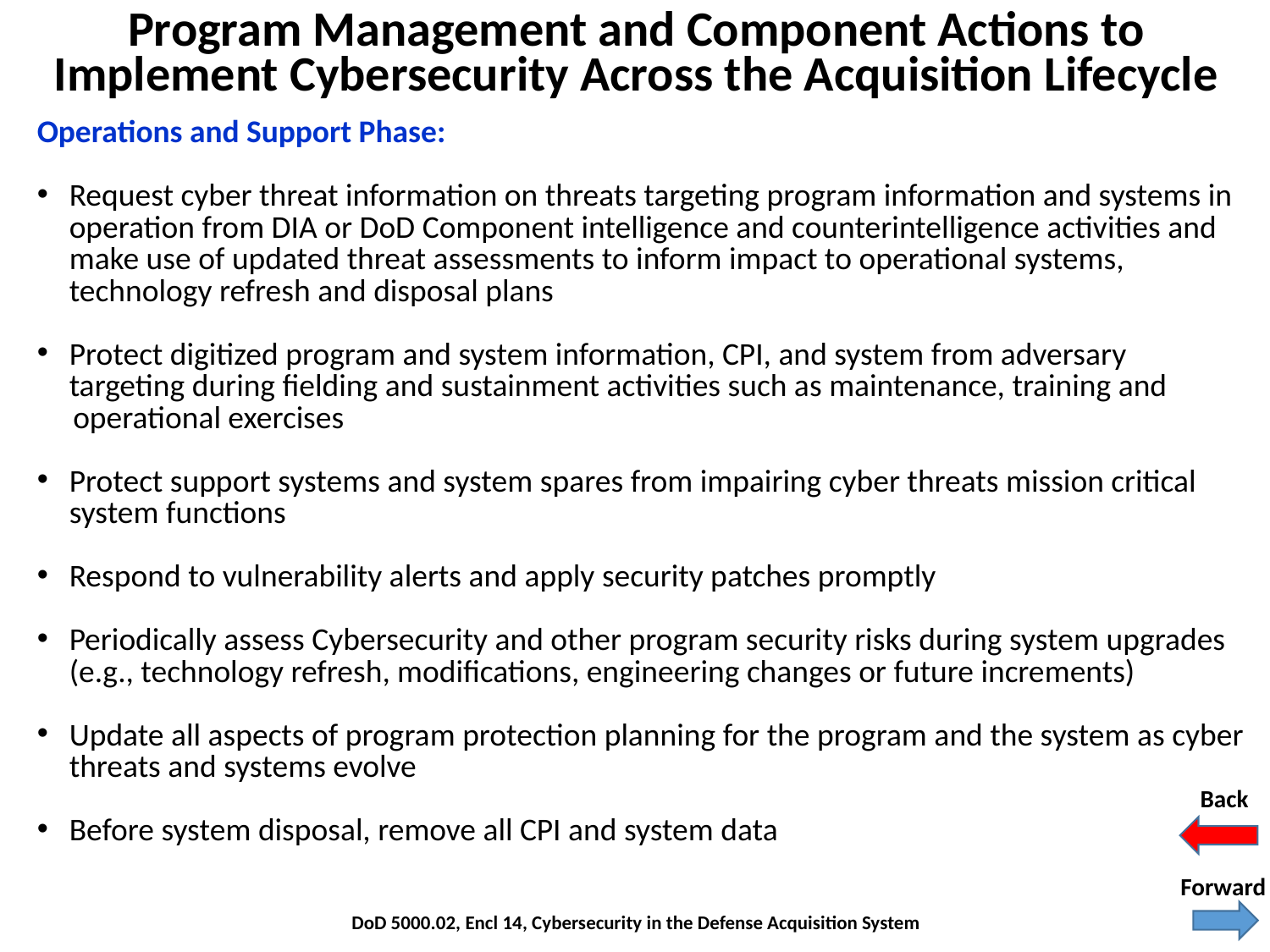

Program Management and Component Actions to Implement Cybersecurity Across the Acquisition Lifecycle

Operations and Support Phase:

Request cyber threat information on threats targeting program information and systems in operation from DIA or DoD Component intelligence and counterintelligence activities and make use of updated threat assessments to inform impact to operational systems, technology refresh and disposal plans

Protect digitized program and system information, CPI, and system from adversary targeting during fielding and sustainment activities such as maintenance, training and
     operational exercises

Protect support systems and system spares from impairing cyber threats mission critical system functions

Respond to vulnerability alerts and apply security patches promptly

Periodically assess Cybersecurity and other program security risks during system upgrades (e.g., technology refresh, modifications, engineering changes or future increments)

Update all aspects of program protection planning for the program and the system as cyber threats and systems evolve

Before system disposal, remove all CPI and system data
Back

Forward

DoD 5000.02, Encl 14, Cybersecurity in the Defense Acquisition System